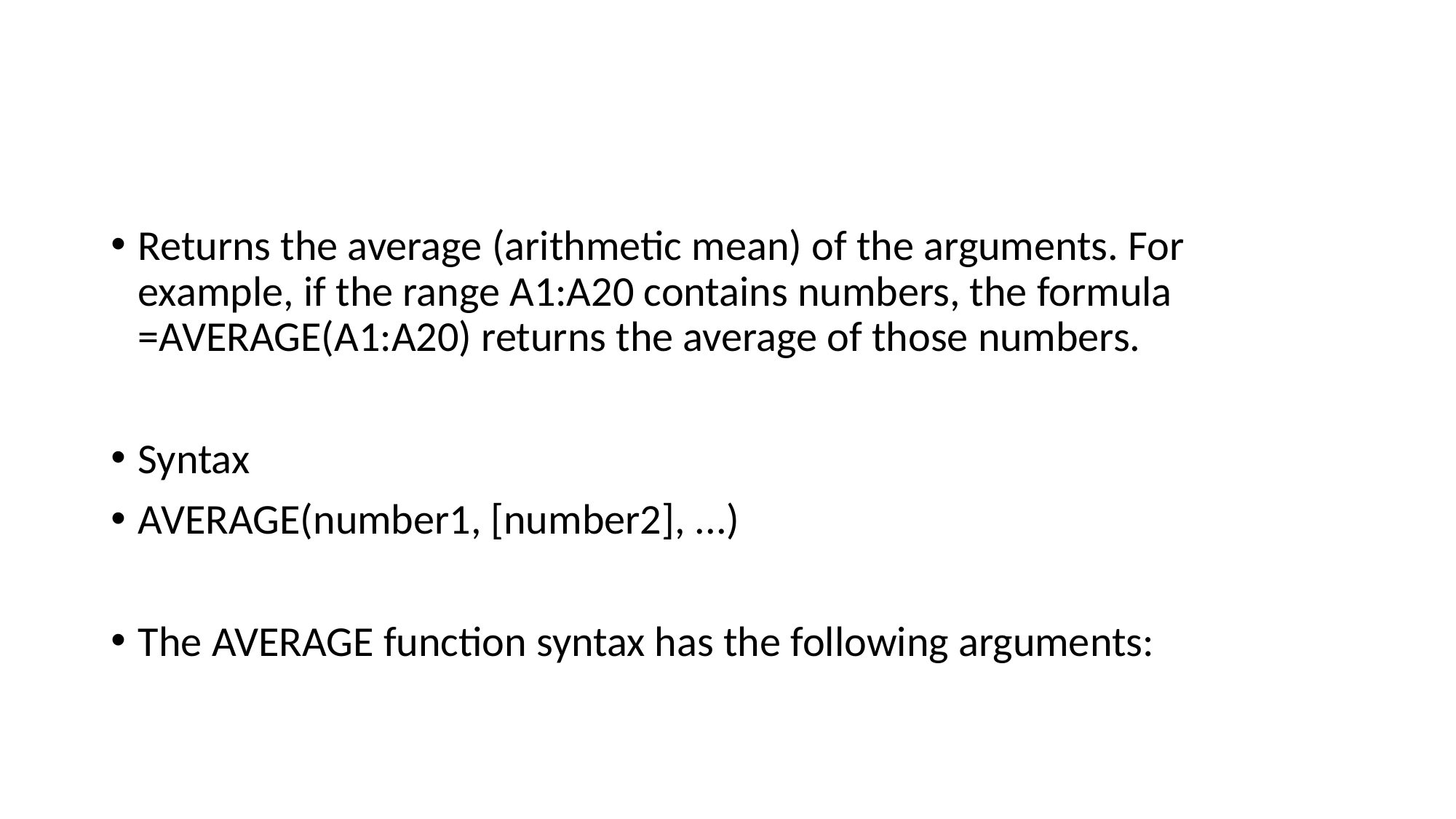

#
Returns the average (arithmetic mean) of the arguments. For example, if the range A1:A20 contains numbers, the formula =AVERAGE(A1:A20) returns the average of those numbers.

Syntax
AVERAGE(number1, [number2], ...)

The AVERAGE function syntax has the following arguments: